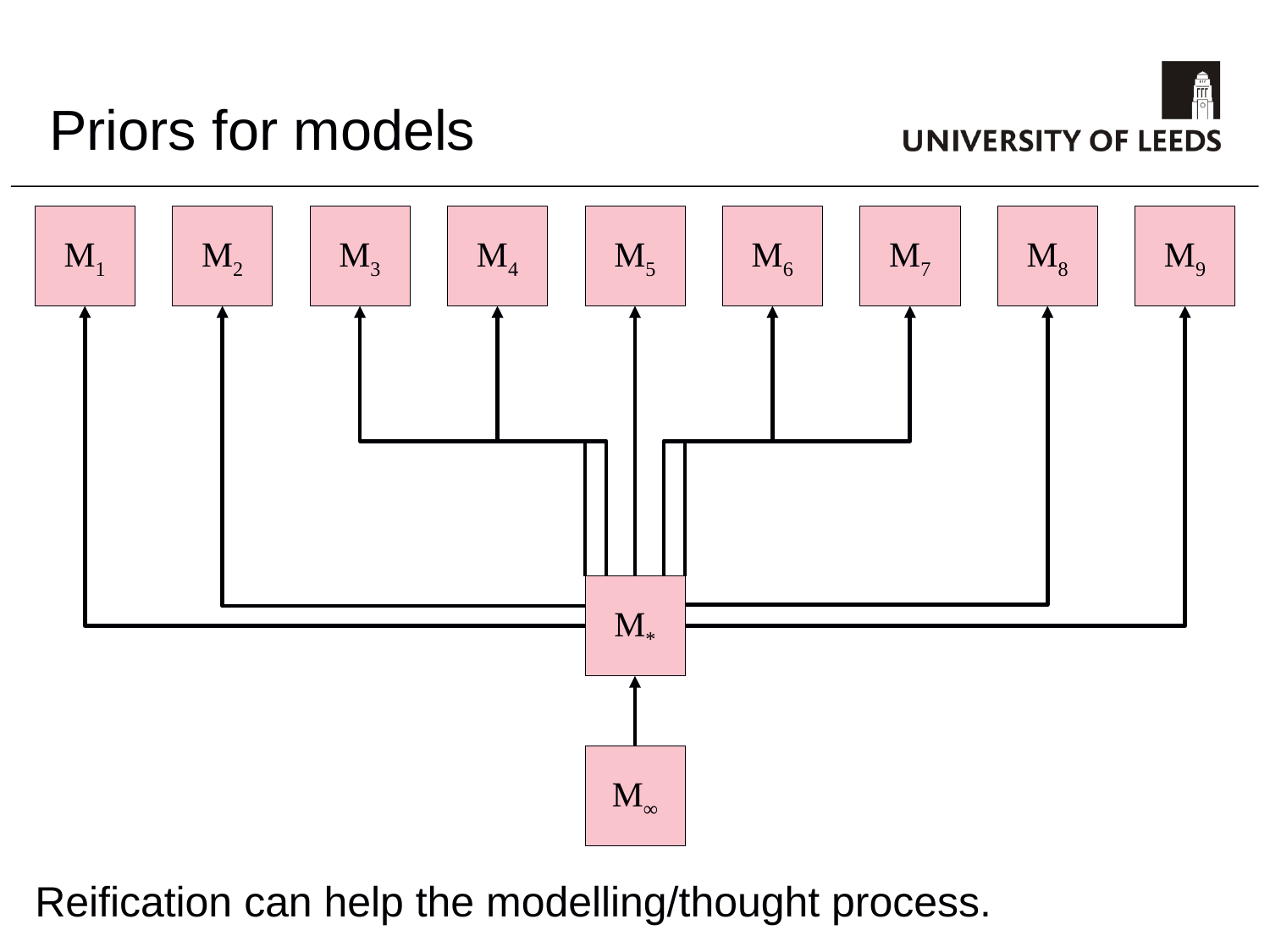

# Priors for models
M1
M2
M3
M4
M5
M6
M7
M8
M9
M*
M∞
Reification can help the modelling/thought process.